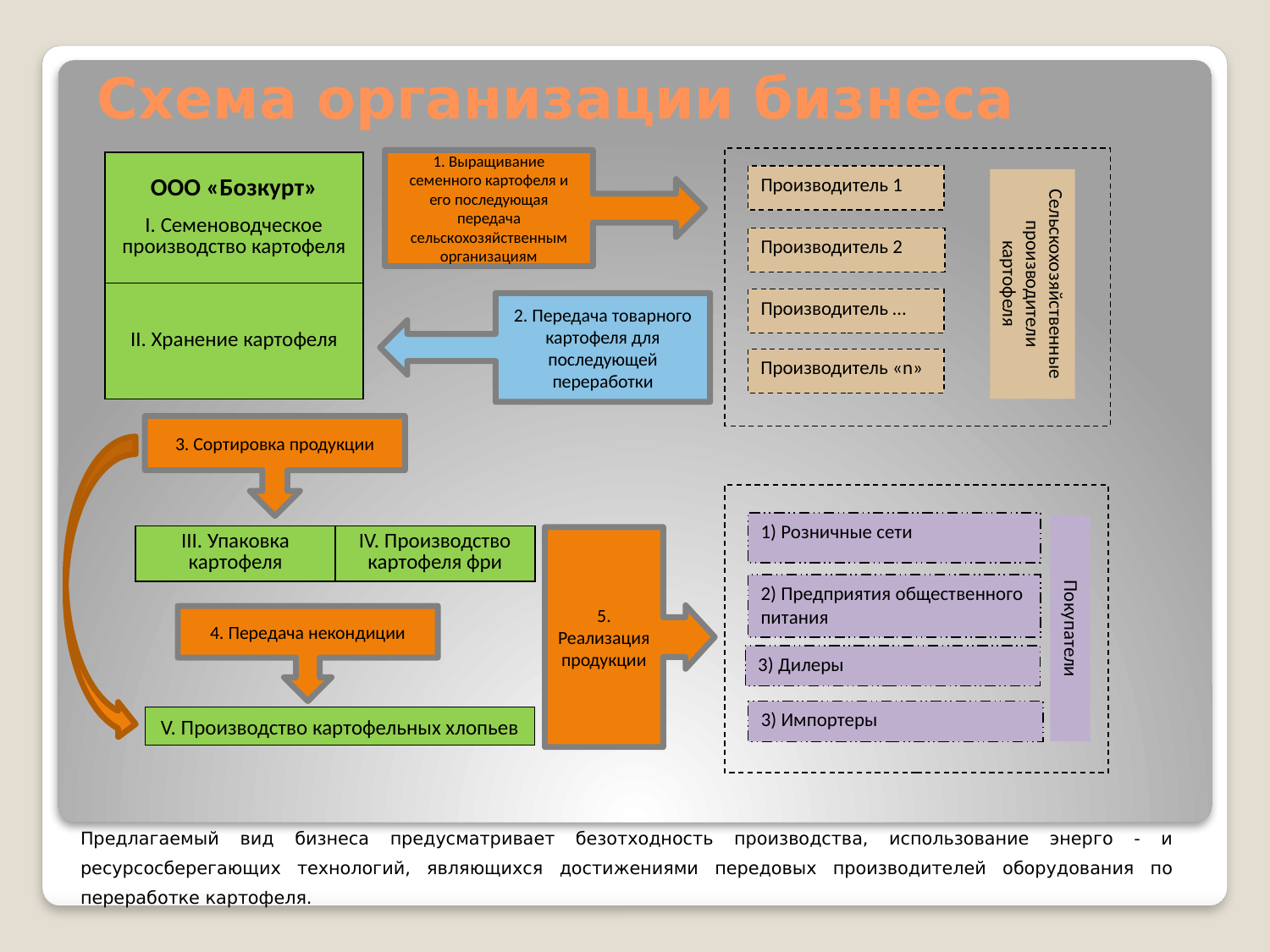

# Схема организации бизнеса

1. Выращивание семенного картофеля и его последующая передача сельскохозяйственным организациям
| ООО «Бозкурт» I. Семеноводческое производство картофеля |
| --- |
| II. Хранение картофеля |
Производитель 1
Производитель 2

Сельскохозяйственные производители картофеля
Производитель …

2. Передача товарного картофеля для последующей переработки
Производитель «n»

3. Сортировка продукции

1) Розничные сети
| III. Упаковка картофеля | IV. Производство картофеля фри |
| --- | --- |
5. Реализация продукции
2) Предприятия общественного питания
4. Передача некондиции
Покупатели
3) Дилеры
3) Импортеры
V. Производство картофельных хлопьев
Предлагаемый вид бизнеса предусматривает безотходность производства, использование энерго - и ресурсосберегающих технологий, являющихся достижениями передовых производителей оборудования по переработке картофеля.